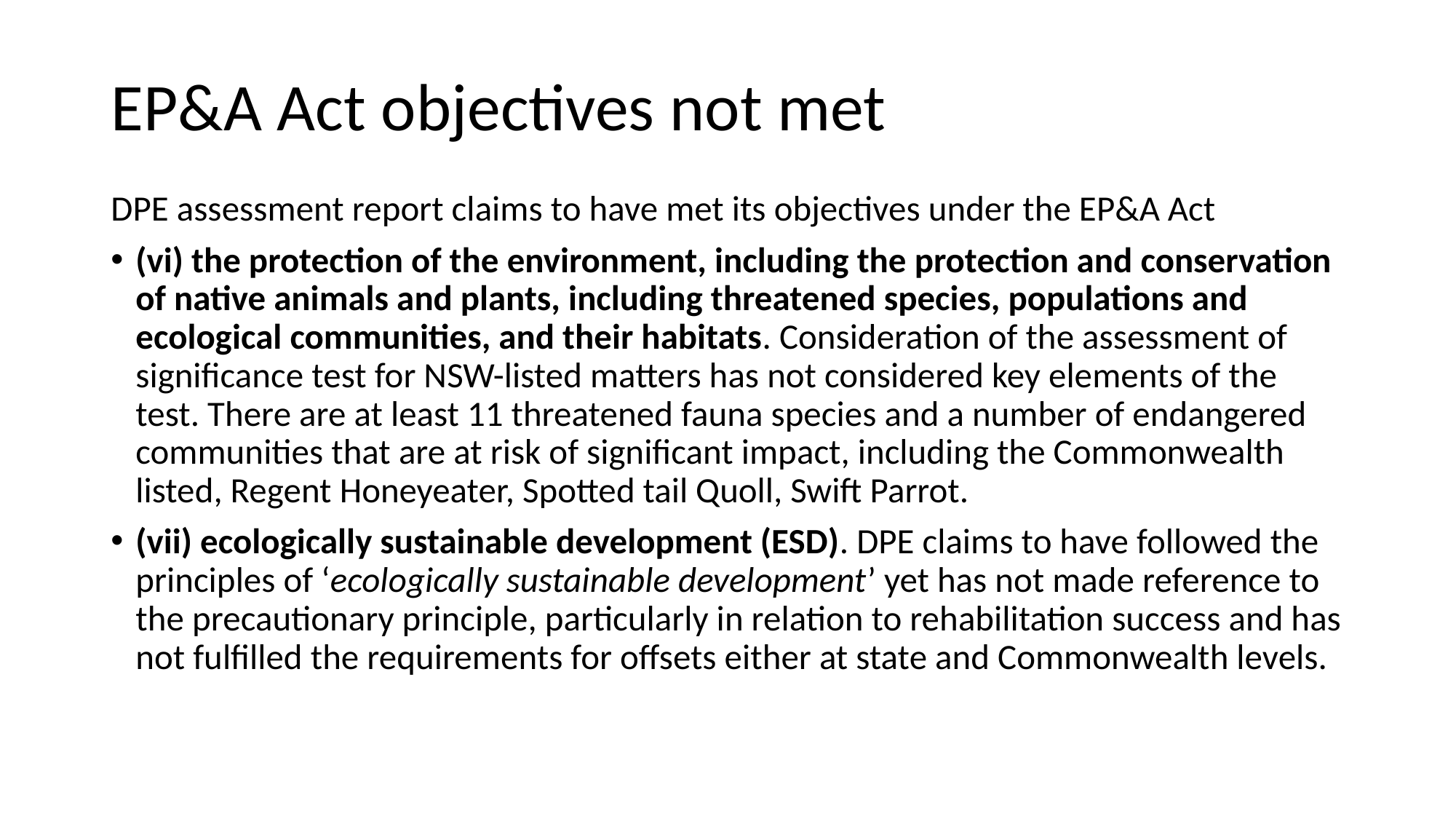

# EP&A Act objectives not met
DPE assessment report claims to have met its objectives under the EP&A Act
(vi) the protection of the environment, including the protection and conservation of native animals and plants, including threatened species, populations and ecological communities, and their habitats. Consideration of the assessment of significance test for NSW-listed matters has not considered key elements of the test. There are at least 11 threatened fauna species and a number of endangered communities that are at risk of significant impact, including the Commonwealth listed, Regent Honeyeater, Spotted tail Quoll, Swift Parrot.
(vii) ecologically sustainable development (ESD). DPE claims to have followed the principles of ‘ecologically sustainable development’ yet has not made reference to the precautionary principle, particularly in relation to rehabilitation success and has not fulfilled the requirements for offsets either at state and Commonwealth levels.